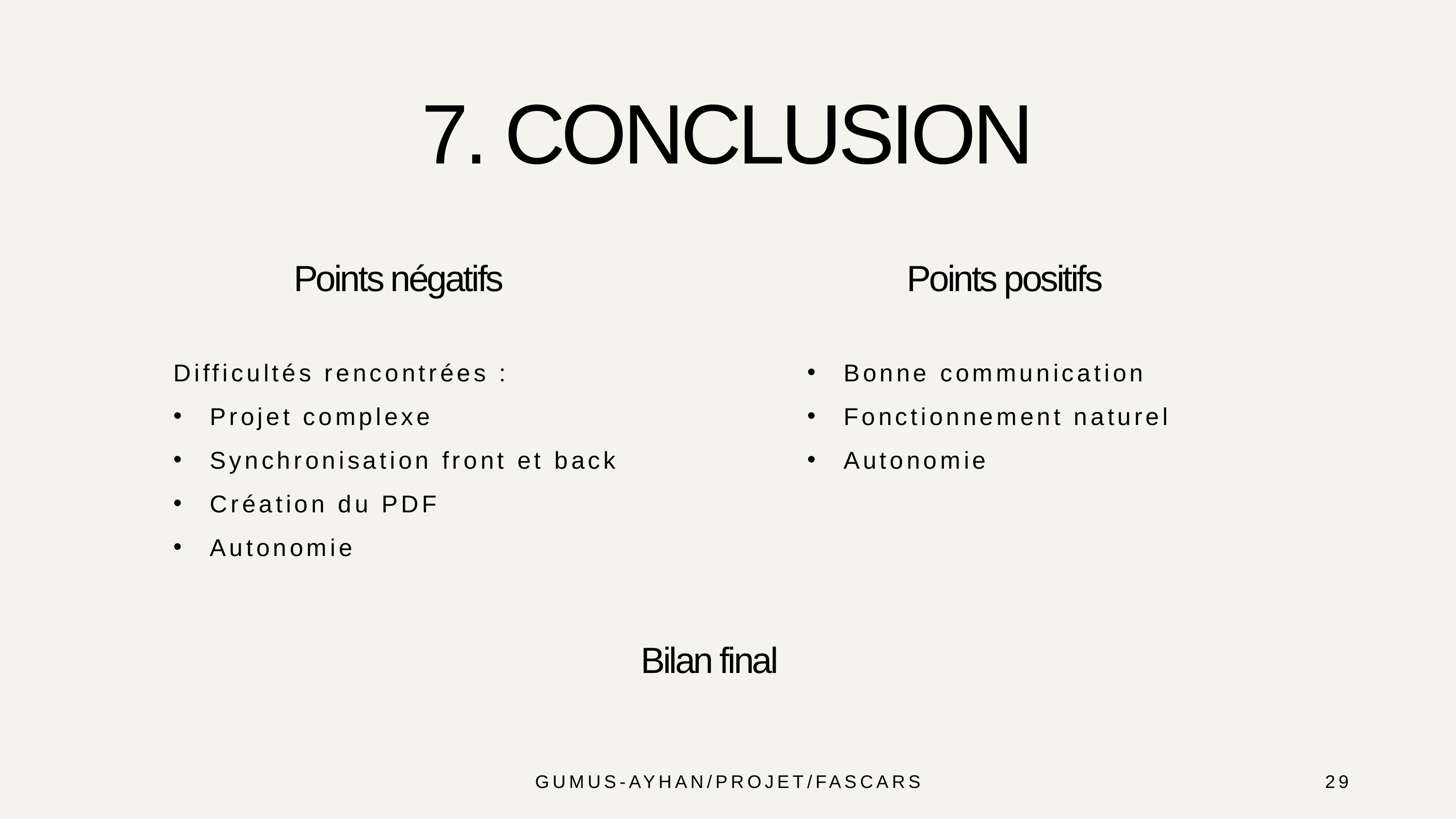

7. CONCLUSION
Points négatifs
Points positifs
Difficultés rencontrées :
Projet complexe
Synchronisation front et back
Création du PDF
Autonomie

Bonne communication
Fonctionnement naturel
Autonomie

Bilan final
GUMUS-AYHAN/PROJET/FASCARS
29